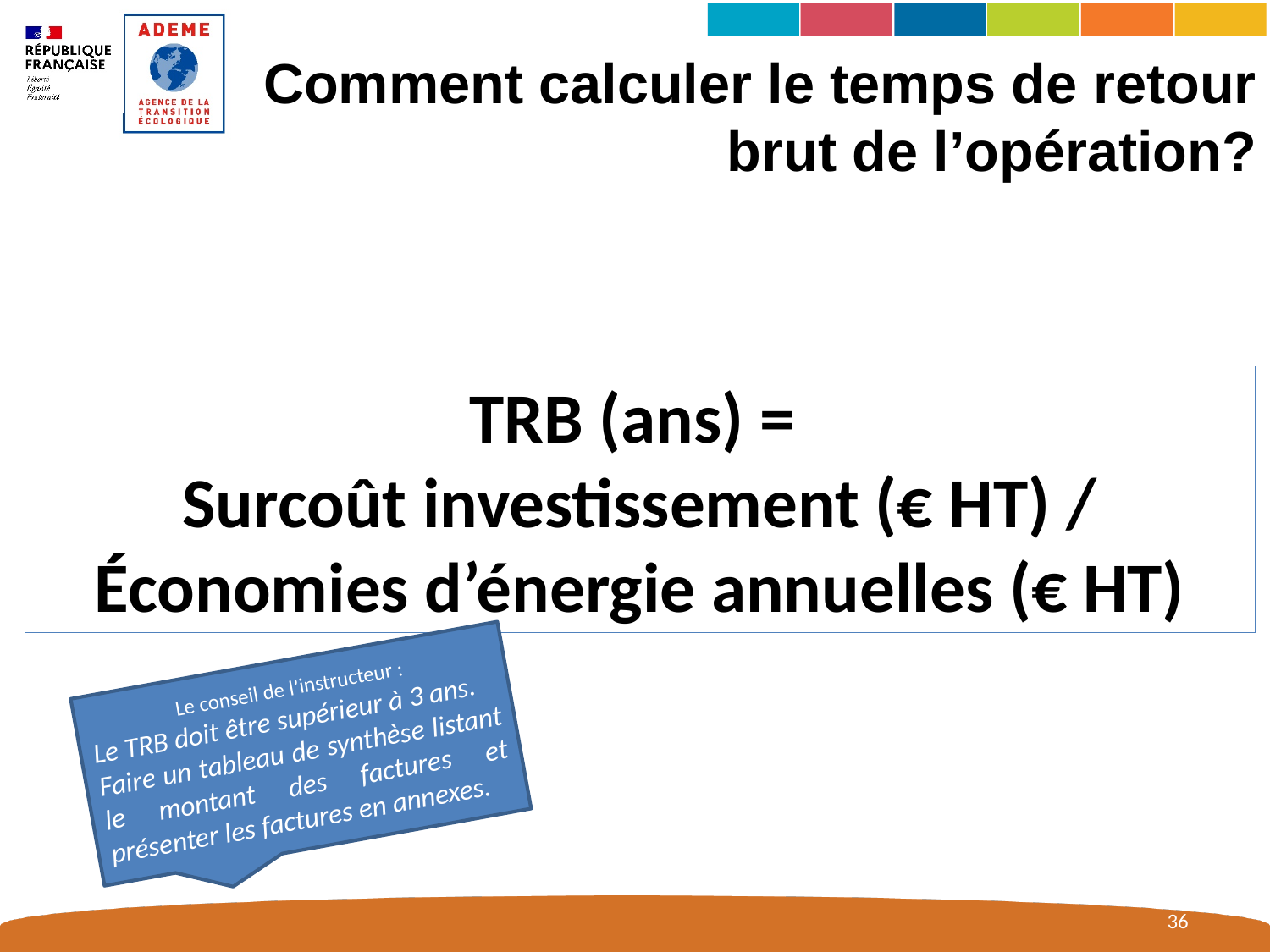

# Comment calculer le temps de retour brut de l’opération?
TRB (ans) =
Surcoût investissement (€ HT) / Économies d’énergie annuelles (€ HT)
Le conseil de l’instructeur :
Le TRB doit être supérieur à 3 ans.
Faire un tableau de synthèse listant le montant des factures et présenter les factures en annexes.
36